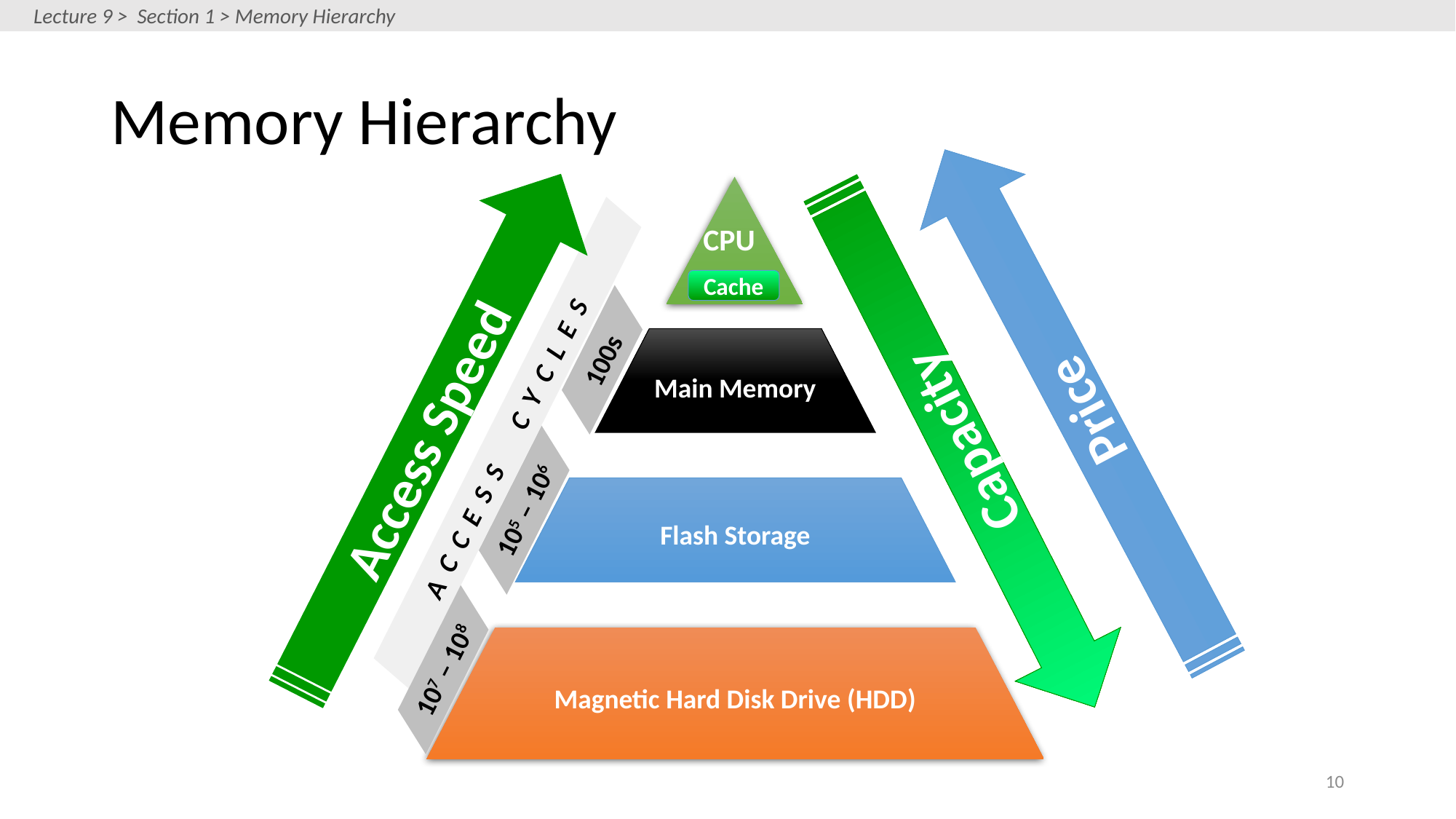

Lecture 9 >  Section 1 > Memory Hierarchy
# Memory Hierarchy
CPU

Cache
Main Memory
100s
Price
Access Speed
Capacity
A  C  C  E  S  S       C  Y  C  L  E  S
Flash Storage
105 – 106
Magnetic Hard Disk Drive (HDD)
107 – 108
10